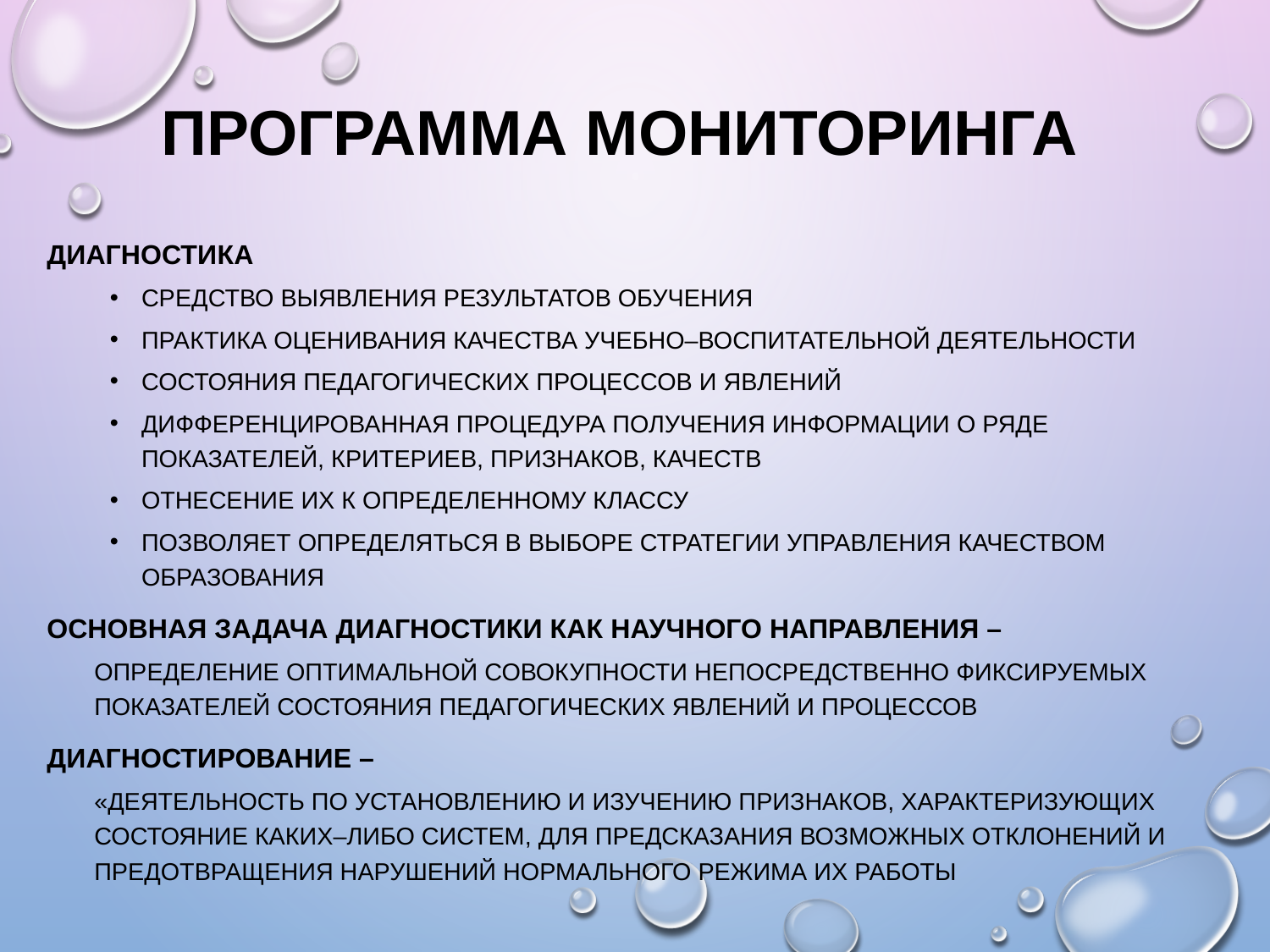

# Программа мониторинга
Диагностика
средство выявления результатов обучения
практика оценивания качества учебно–воспитательной деятельности
состояния педагогических процессов и явлений
дифференцированная процедура получения информации о ряде показателей, критериев, признаков, качеств
отнесение их к определенному классу
позволяет определяться в выборе стратегии управления качеством образования
Основная задача диагностики как научного направления –
определение оптимальной совокупности непосредственно фиксируемых показателей состояния педагогических явлений и процессов
Диагностирование –
«деятельность по установлению и изучению признаков, характеризующих состояние каких–либо систем, для предсказания возможных отклонений и предотвращения нарушений нормального режима их работы